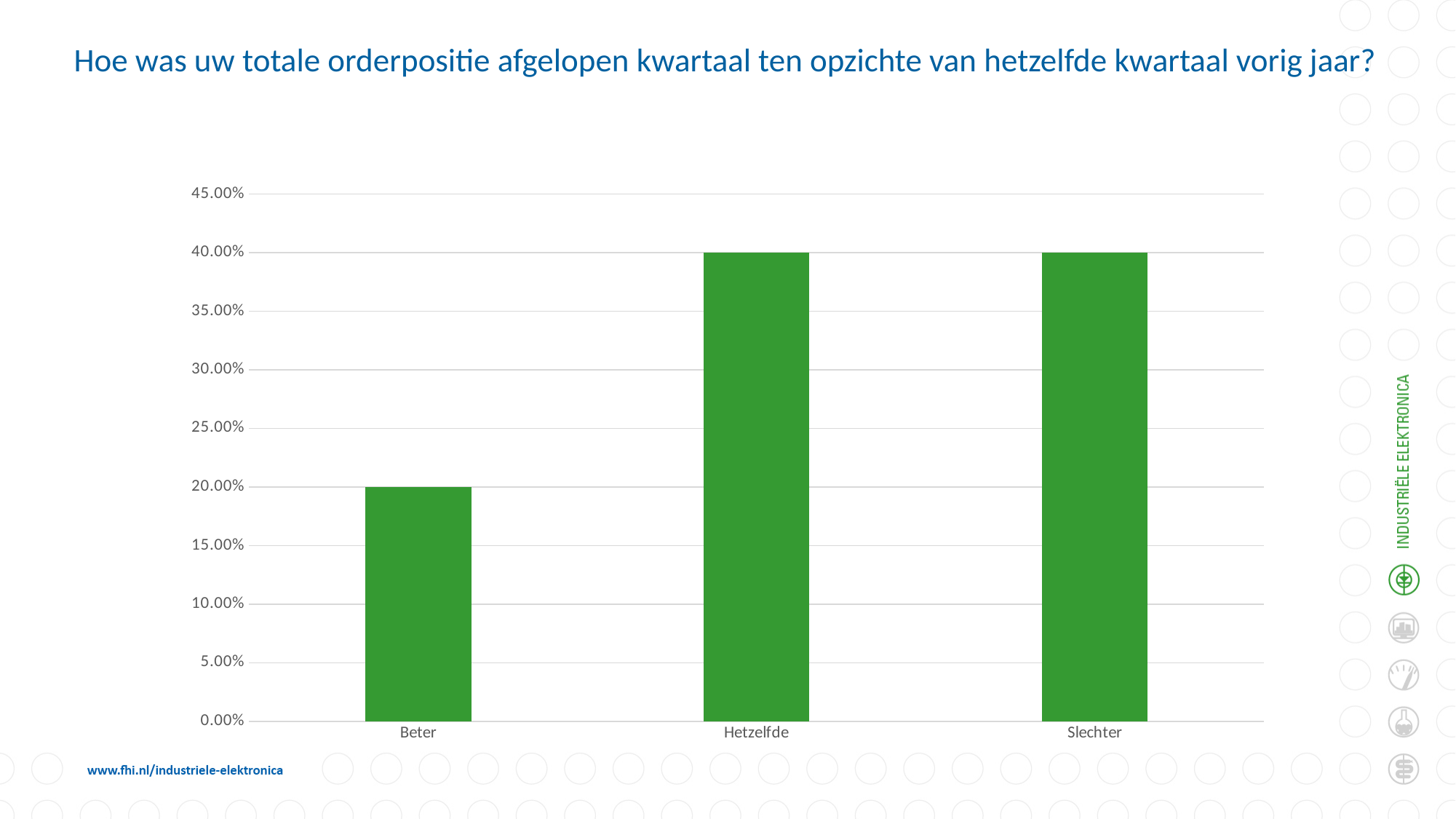

# Hoe was uw totale orderpositie afgelopen kwartaal ten opzichte van hetzelfde kwartaal vorig jaar?

### Chart

| Category | Responses |
|---|---|
| Beter | 0.2 |
| Hetzelfde | 0.4 |
| Slechter | 0.4 |